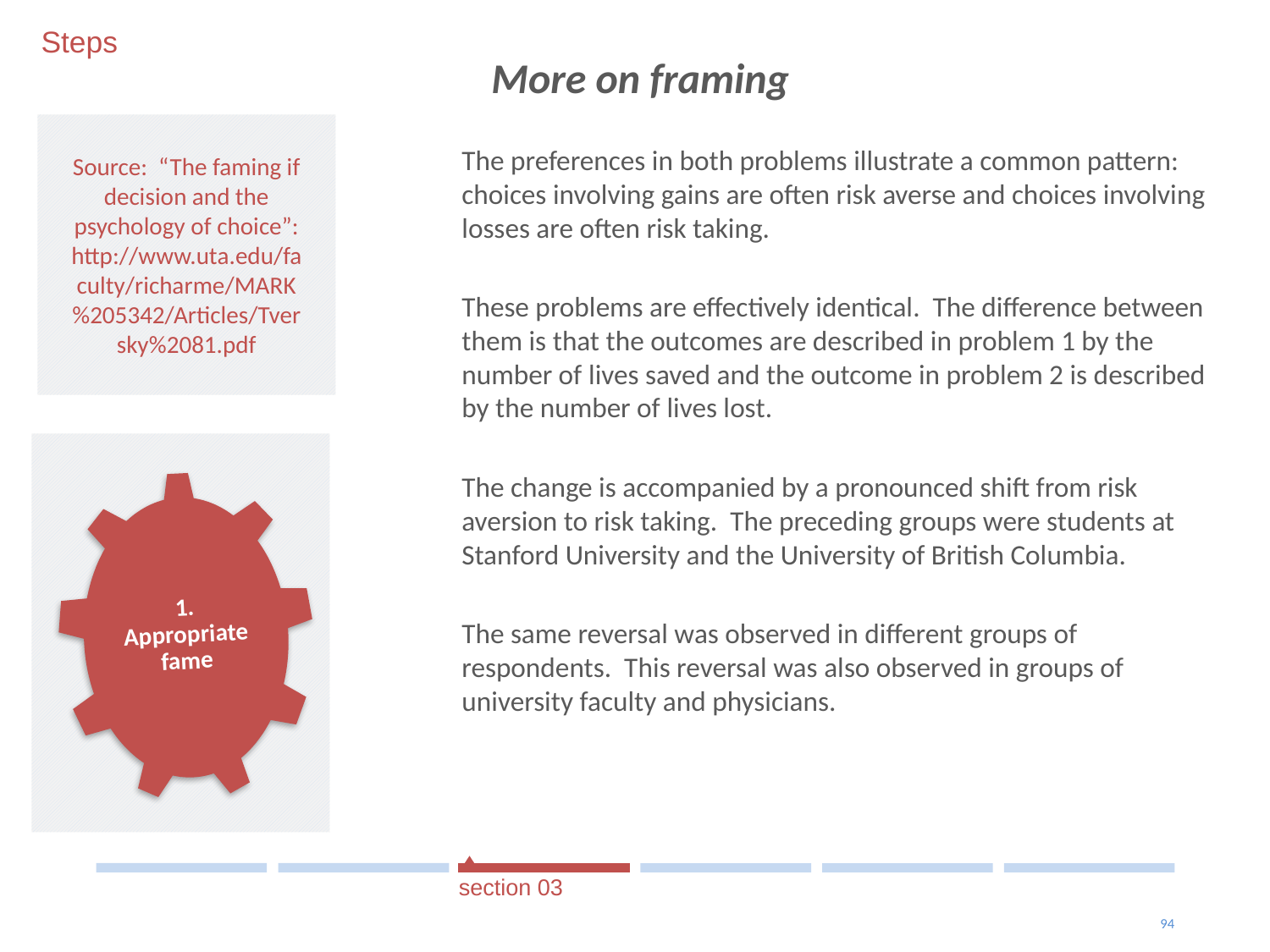

Steps
More on framing
#
Source:  “The faming if decision and the psychology of choice”: http://www.uta.edu/faculty/richarme/MARK%205342/Articles/Tversky%2081.pdf
The preferences in both problems illustrate a common pattern:  choices involving gains are often risk averse and choices involving losses are often risk taking.

These problems are effectively identical.  The difference between them is that the outcomes are described in problem 1 by the number of lives saved and the outcome in problem 2 is described by the number of lives lost.

The change is accompanied by a pronounced shift from risk aversion to risk taking.  The preceding groups were students at Stanford University and the University of British Columbia.

The same reversal was observed in different groups of respondents.  This reversal was also observed in groups of university faculty and physicians.

1. Appropriate fame

section 03